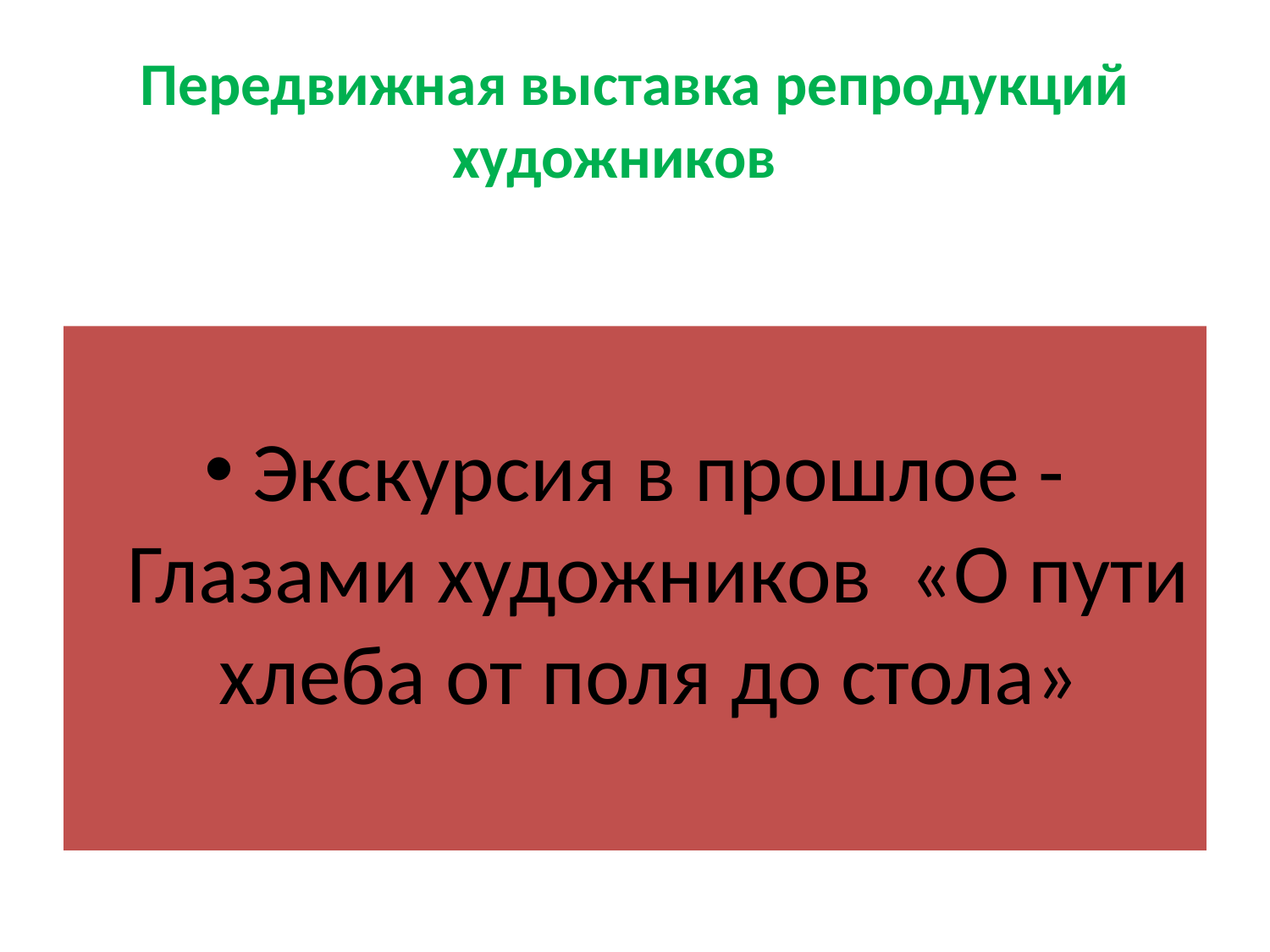

# Передвижная выставка репродукций художников

Экскурсия в прошлое - Глазами художников  «О пути хлеба от поля до стола»